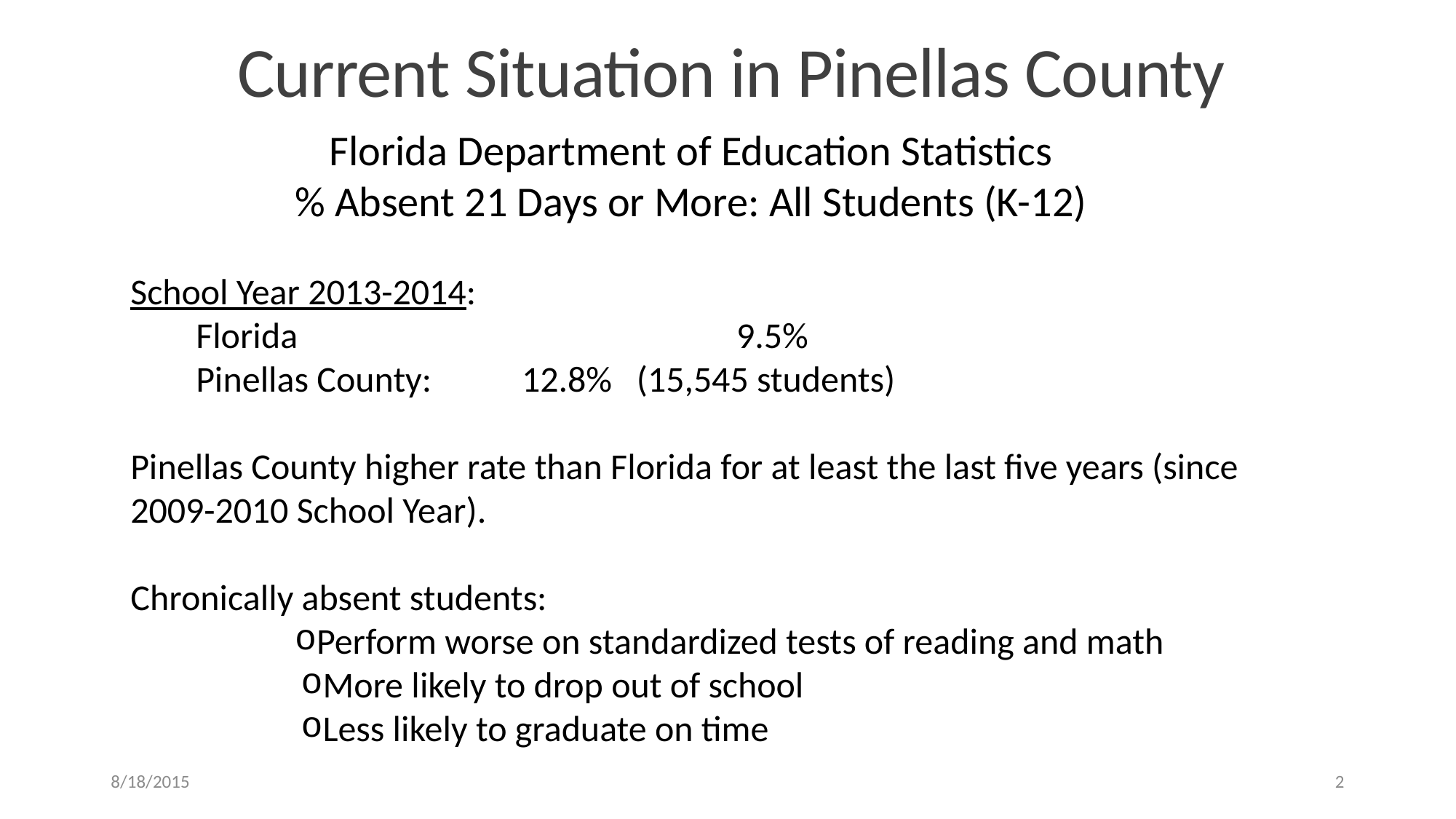

Current Situation in Pinellas County
Florida Department of Education Statistics
% Absent 21 Days or More: All Students (K-12)

School Year 2013-2014:
        Florida 				    9.5%
        Pinellas County:           12.8%   (15,545 students)

Pinellas County higher rate than Florida for at least the last five years (since 2009-2010 School Year).

Chronically absent students:
Perform worse on standardized tests of reading and math
More likely to drop out of school
Less likely to graduate on time

8/18/2015
2